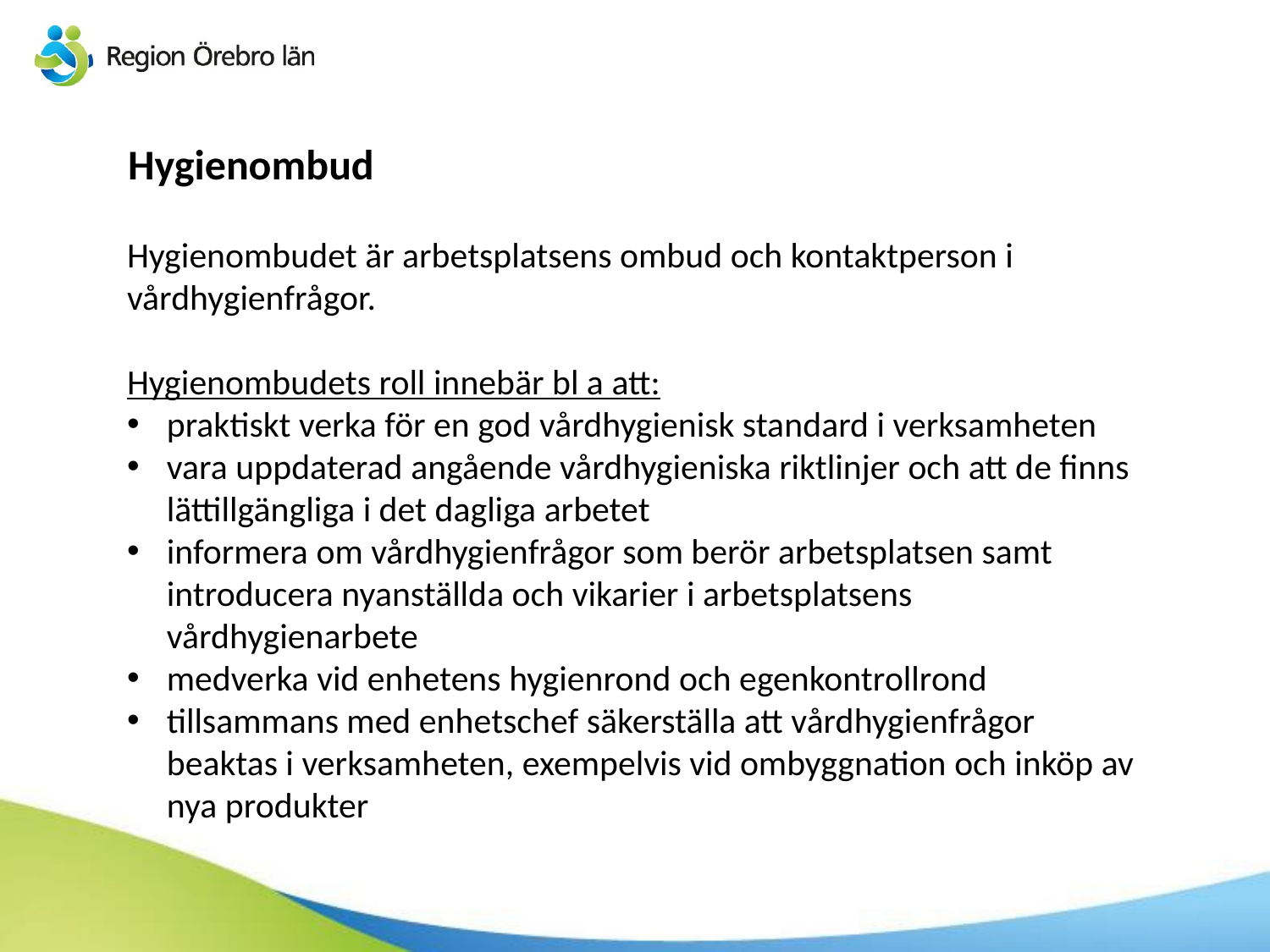

# Hygienombud
Hygienombudet är arbetsplatsens ombud och kontaktperson i vårdhygienfrågor.

Hygienombudets roll innebär bl a att:
praktiskt verka för en god vårdhygienisk standard i verksamheten
vara uppdaterad angående vårdhygieniska riktlinjer och att de finns lättillgängliga i det dagliga arbetet
informera om vårdhygienfrågor som berör arbetsplatsen samt introducera nyanställda och vikarier i arbetsplatsens vårdhygienarbete
medverka vid enhetens hygienrond och egenkontrollrond
tillsammans med enhetschef säkerställa att vårdhygienfrågor beaktas i verksamheten, exempelvis vid ombyggnation och inköp av nya produkter